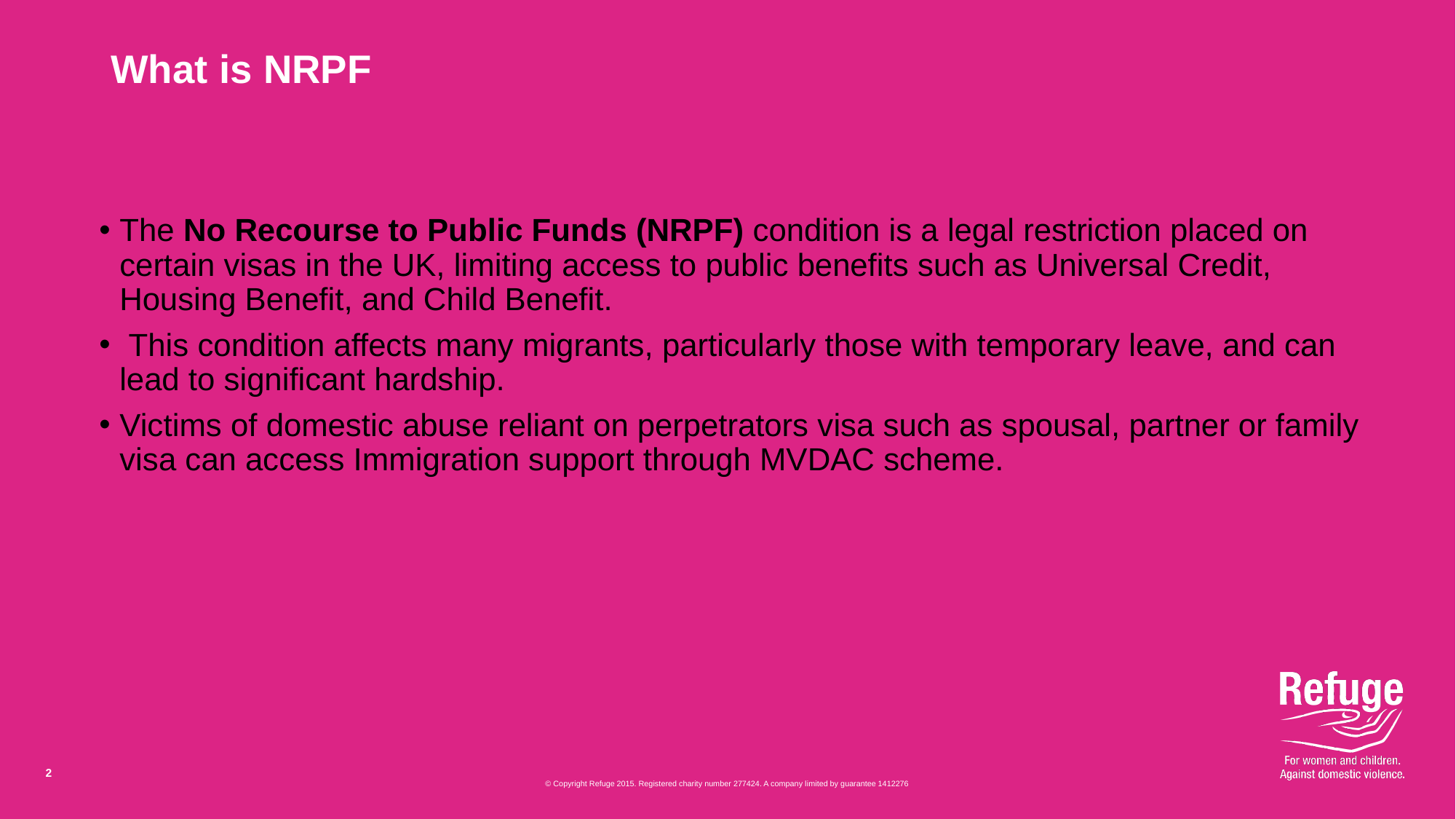

# What is NRPF
The No Recourse to Public Funds (NRPF) condition is a legal restriction placed on certain visas in the UK, limiting access to public benefits such as Universal Credit, Housing Benefit, and Child Benefit.
 This condition affects many migrants, particularly those with temporary leave, and can lead to significant hardship.
Victims of domestic abuse reliant on perpetrators visa such as spousal, partner or family visa can access Immigration support through MVDAC scheme.

2